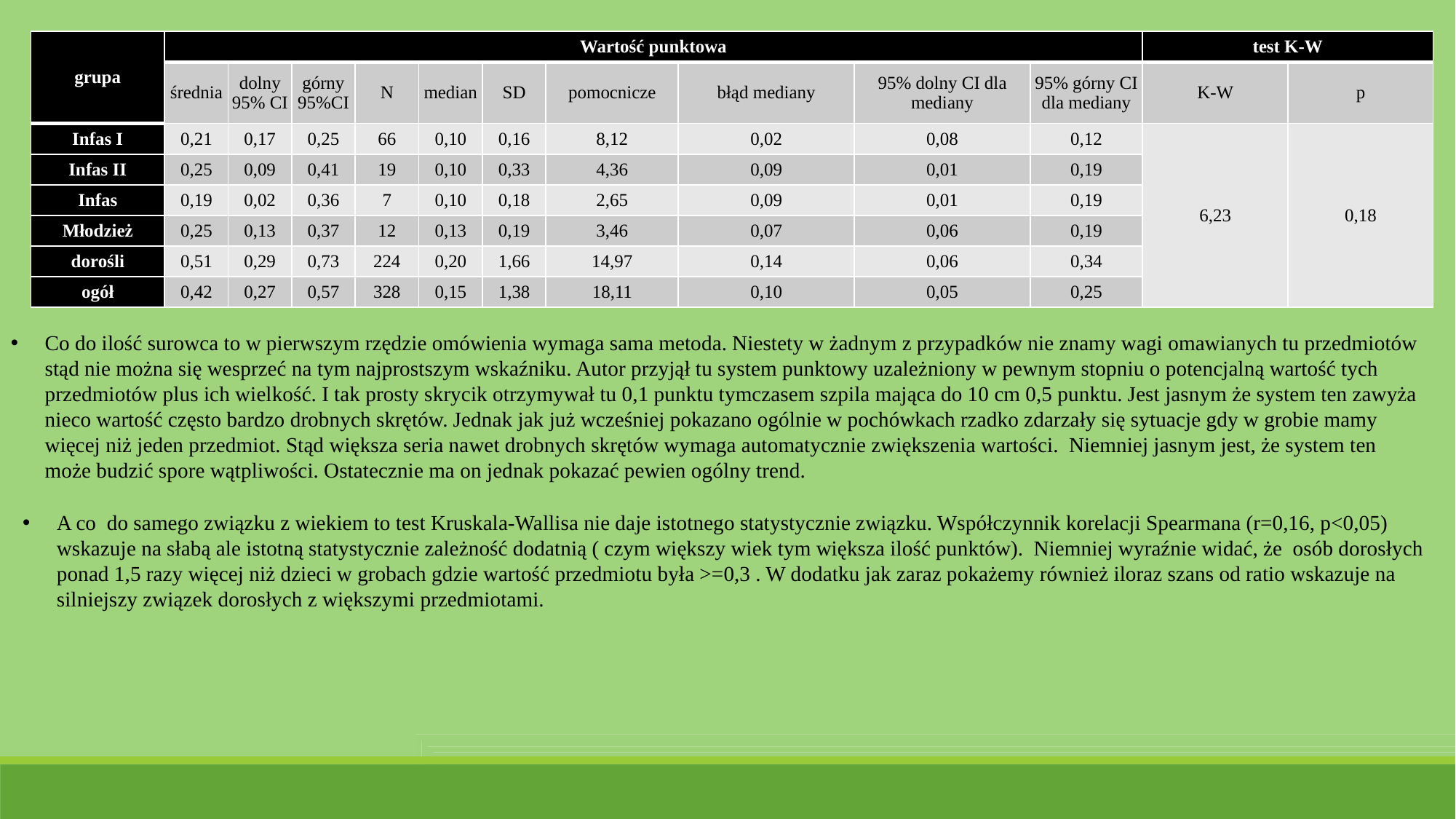

| grupa | Wartość punktowa |  |  |  |  |  |  |  |  |  | test K-W |  |
| --- | --- | --- | --- | --- | --- | --- | --- | --- | --- | --- | --- | --- |
|  | średnia | dolny 95% CI | górny 95%CI | N | median | SD | pomocnicze | błąd mediany | 95% dolny CI dla mediany | 95% górny CI dla mediany | K-W | p |
| Infas I | 0,21 | 0,17 | 0,25 | 66 | 0,10 | 0,16 | 8,12 | 0,02 | 0,08 | 0,12 | 6,23 | 0,18 |
| Infas II | 0,25 | 0,09 | 0,41 | 19 | 0,10 | 0,33 | 4,36 | 0,09 | 0,01 | 0,19 |  |  |
| Infas | 0,19 | 0,02 | 0,36 | 7 | 0,10 | 0,18 | 2,65 | 0,09 | 0,01 | 0,19 |  |  |
| Młodzież | 0,25 | 0,13 | 0,37 | 12 | 0,13 | 0,19 | 3,46 | 0,07 | 0,06 | 0,19 |  |  |
| dorośli | 0,51 | 0,29 | 0,73 | 224 | 0,20 | 1,66 | 14,97 | 0,14 | 0,06 | 0,34 |  |  |
| ogół | 0,42 | 0,27 | 0,57 | 328 | 0,15 | 1,38 | 18,11 | 0,10 | 0,05 | 0,25 |  |  |
Co do ilość surowca to w pierwszym rzędzie omówienia wymaga sama metoda. Niestety w żadnym z przypadków nie znamy wagi omawianych tu przedmiotów stąd nie można się wesprzeć na tym najprostszym wskaźniku. Autor przyjął tu system punktowy uzależniony w pewnym stopniu o potencjalną wartość tych przedmiotów plus ich wielkość. I tak prosty skrycik otrzymywał tu 0,1 punktu tymczasem szpila mająca do 10 cm 0,5 punktu. Jest jasnym że system ten zawyża nieco wartość często bardzo drobnych skrętów. Jednak jak już wcześniej pokazano ogólnie w pochówkach rzadko zdarzały się sytuacje gdy w grobie mamy więcej niż jeden przedmiot. Stąd większa seria nawet drobnych skrętów wymaga automatycznie zwiększenia wartości.  Niemniej jasnym jest, że system ten może budzić spore wątpliwości. Ostatecznie ma on jednak pokazać pewien ogólny trend.
A co  do samego związku z wiekiem to test Kruskala-Wallisa nie daje istotnego statystycznie związku. Współczynnik korelacji Spearmana (r=0,16, p<0,05) wskazuje na słabą ale istotną statystycznie zależność dodatnią ( czym większy wiek tym większa ilość punktów).  Niemniej wyraźnie widać, że  osób dorosłych  ponad 1,5 razy więcej niż dzieci w grobach gdzie wartość przedmiotu była >=0,3 . W dodatku jak zaraz pokażemy również iloraz szans od ratio wskazuje na silniejszy związek dorosłych z większymi przedmiotami.